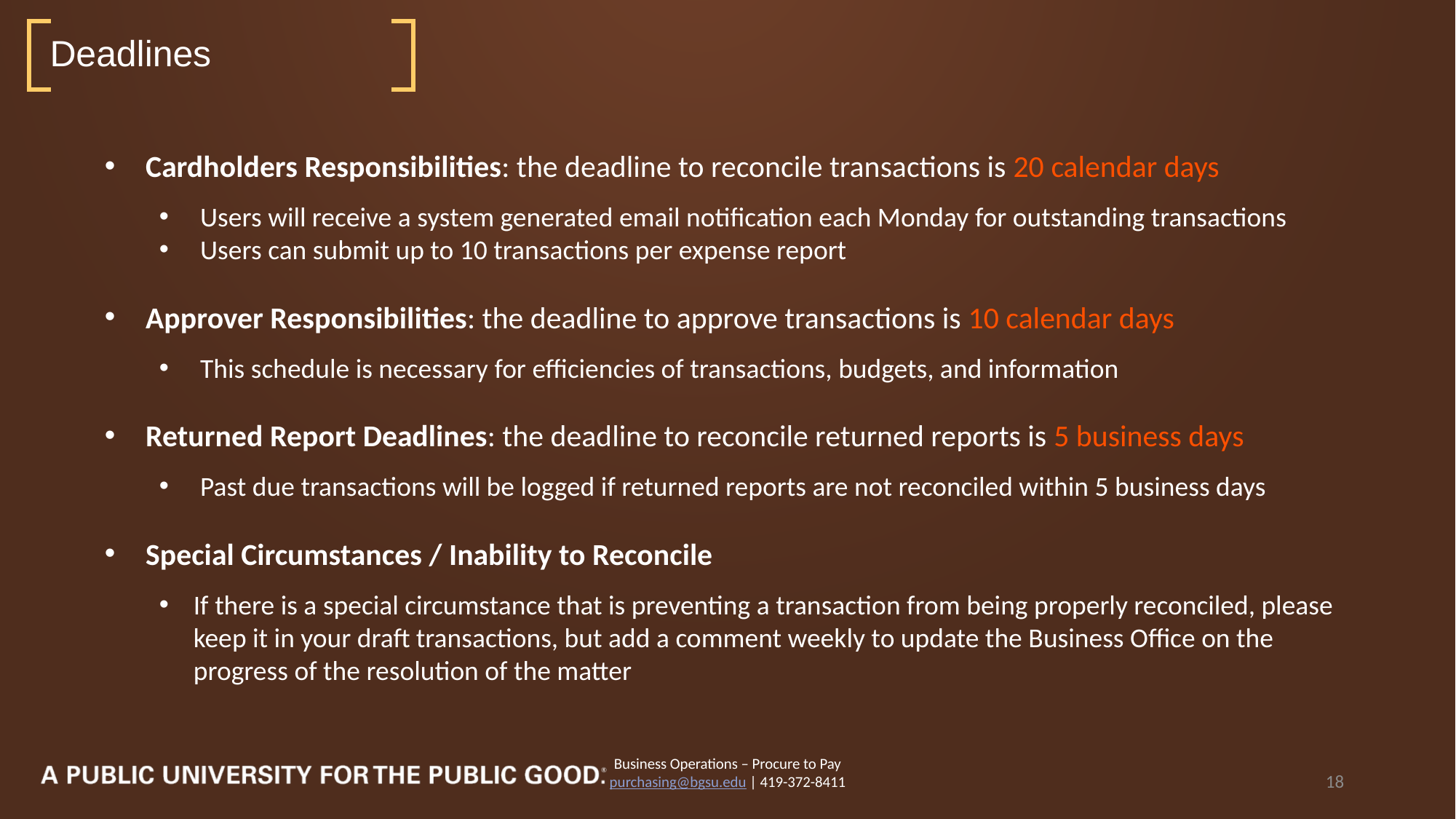

Deadlines

Cardholders Responsibilities: the deadline to reconcile transactions is 20 calendar days

Users will receive a system generated email notification each Monday for outstanding transactions
Users can submit up to 10 transactions per expense report

Approver Responsibilities: the deadline to approve transactions is 10 calendar days

This schedule is necessary for efficiencies of transactions, budgets, and information

Returned Report Deadlines: the deadline to reconcile returned reports is 5 business days

Past due transactions will be logged if returned reports are not reconciled within 5 business days

Special Circumstances / Inability to Reconcile

If there is a special circumstance that is preventing a transaction from being properly reconciled, please keep it in your draft transactions, but add a comment weekly to update the Business Office on the progress of the resolution of the matter

Business Operations – Procure to Pay
purchasing@bgsu.edu | 419-372-8411

18